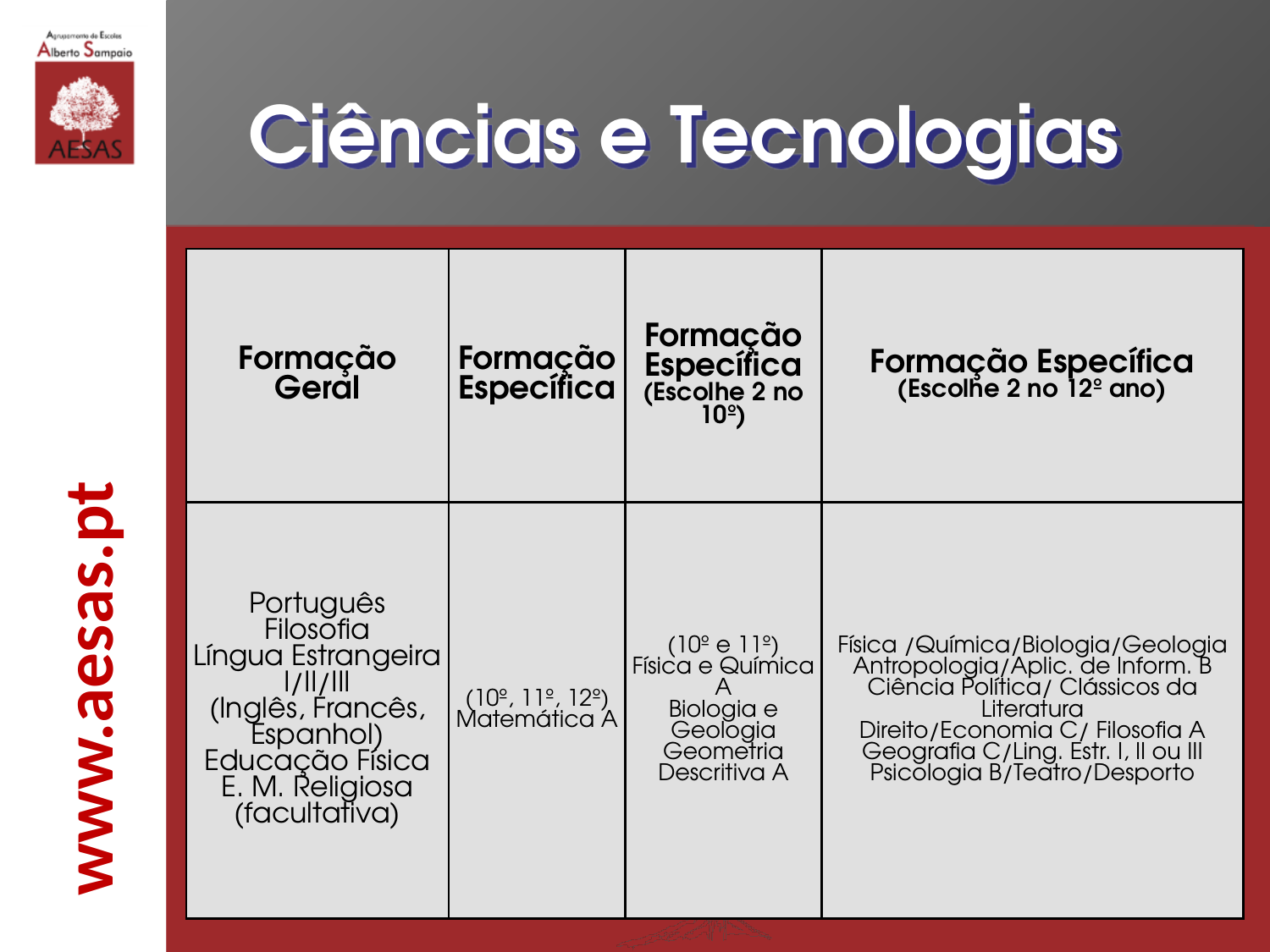

Ciências e Tecnologias
| Formação Geral | Formação Específica | Formação Específica (Escolhe 2 no 10º) | Formação Específica (Escolhe 2 no 12º ano) |
| --- | --- | --- | --- |
| Português Filosofia Língua Estrangeira I/II/III (Inglês, Francês, Espanhol) Educação Física E. M. Religiosa (facultativa) | (10º, 11º, 12º) Matemática A | (10º e 11º) Física e Química A Biologia e Geologia Geometria Descritiva A | Física /Química/Biologia/Geologia Antropologia/Aplic. de Inform. B Ciência Política/ Clássicos da Literatura Direito/Economia C/ Filosofia A Geografia C/Ling. Estr. I, II ou III Psicologia B/Teatro/Desporto |
| Ciências e Tecnologias |
| --- |